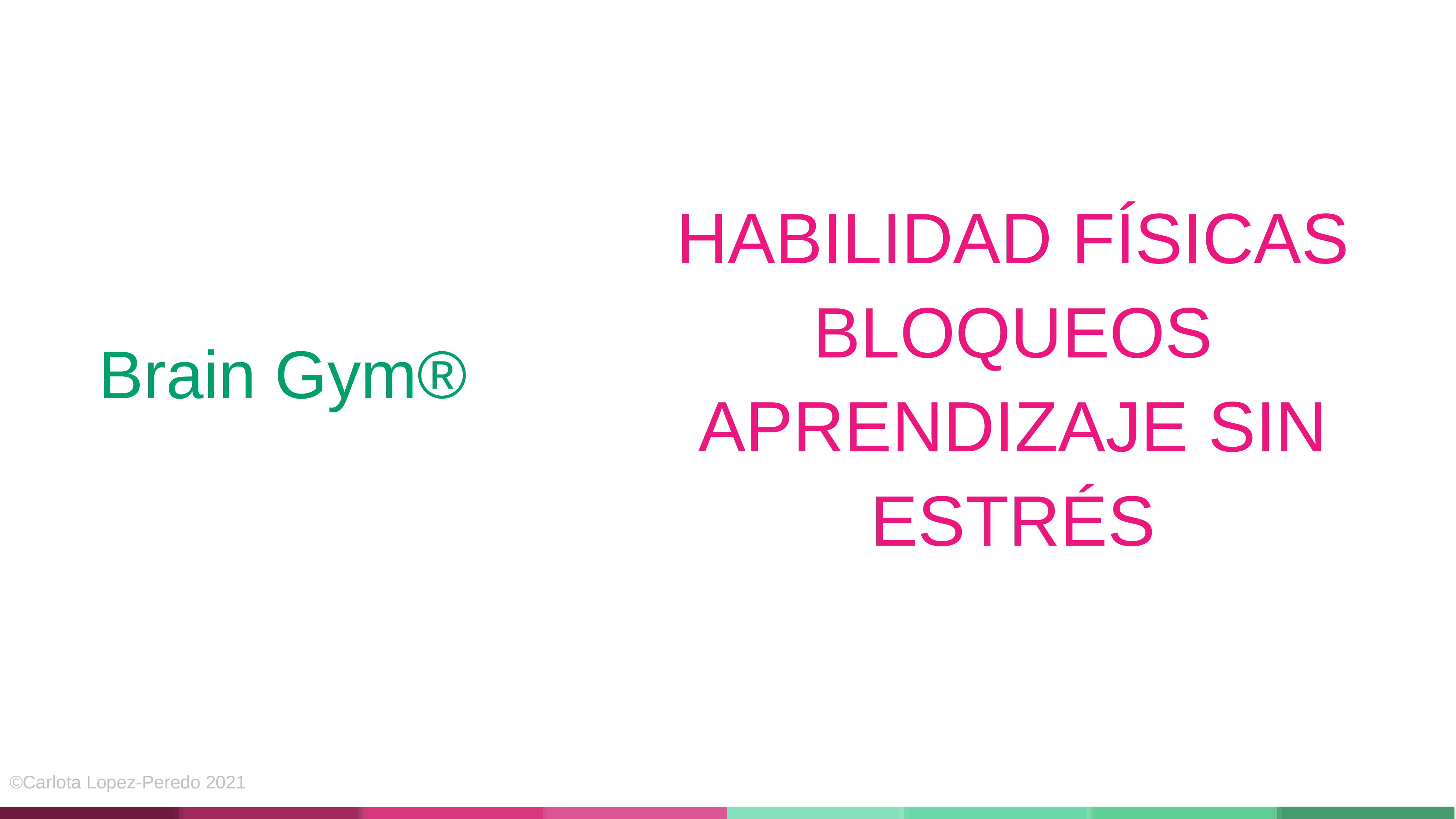

HABILIDAD FÍSICAS
BLOQUEOS
APRENDIZAJE SIN ESTRÉS
Brain Gym®
77